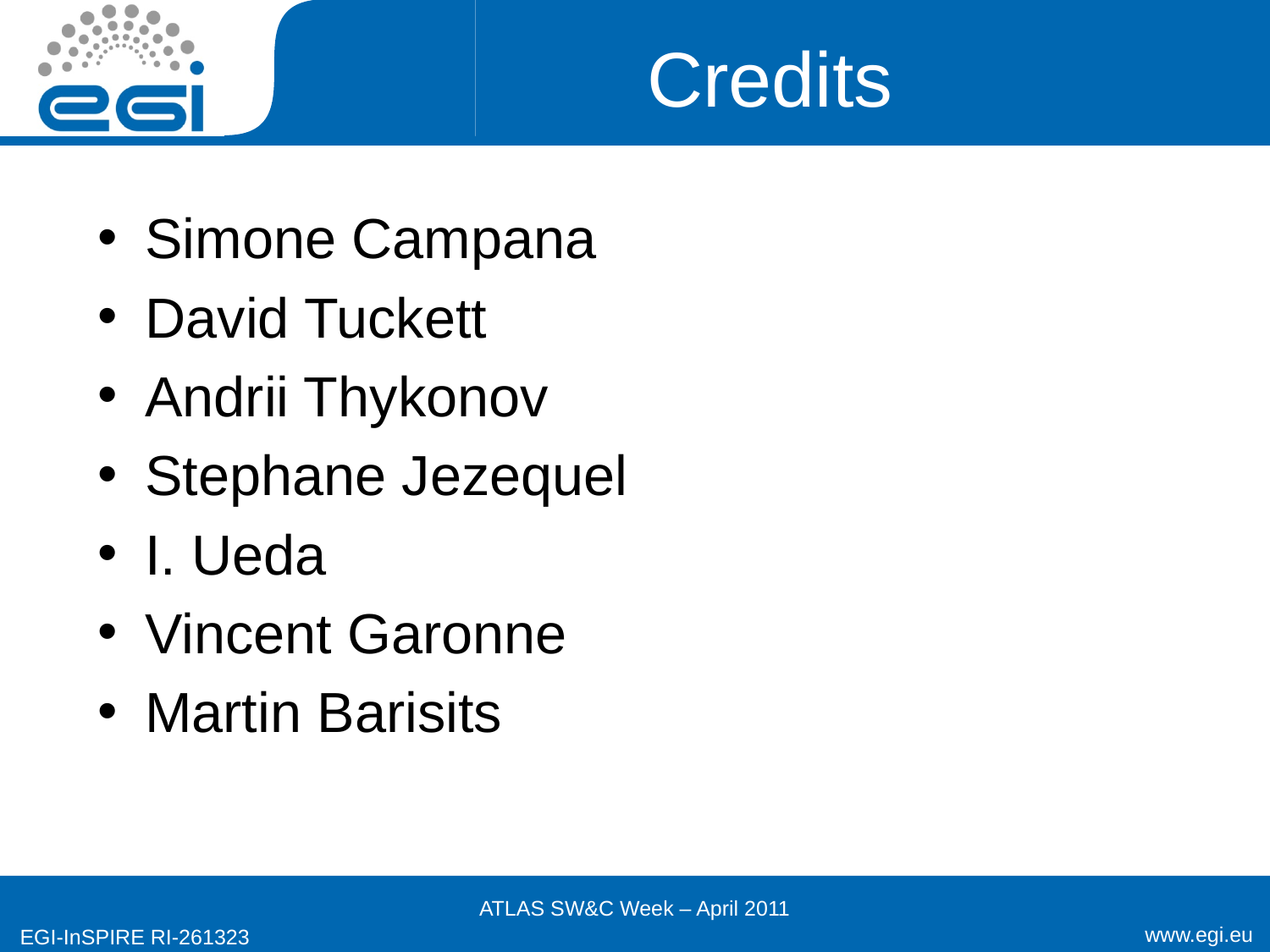

# Credits
Simone Campana
David Tuckett
Andrii Thykonov
Stephane Jezequel
I. Ueda
Vincent Garonne
Martin Barisits
ATLAS SW&C Week – April 2011